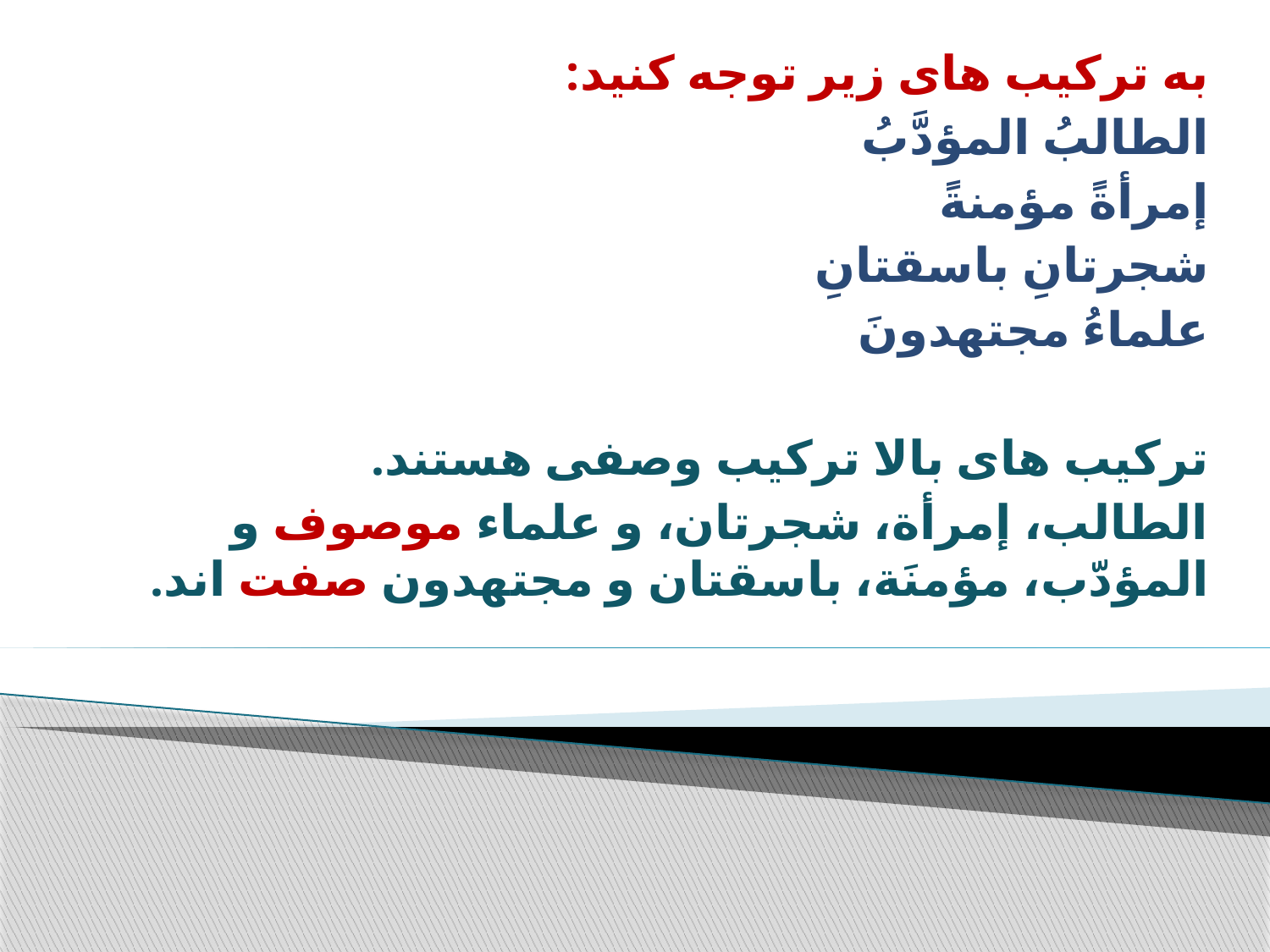

به ترکیب های زیر توجه کنید:
الطالبُ المؤدَّبُ
إمرأةً مؤمنةً
شجرتانِ باسقتانِ
علماءُ مجتهدونَ

ترکیب های بالا ترکیب وصفی هستند.
الطالب، إمرأة، شجرتان، و علماء موصوف و المؤدّب، مؤمنَة، باسقتان و مجتهدون صفت اند.
#